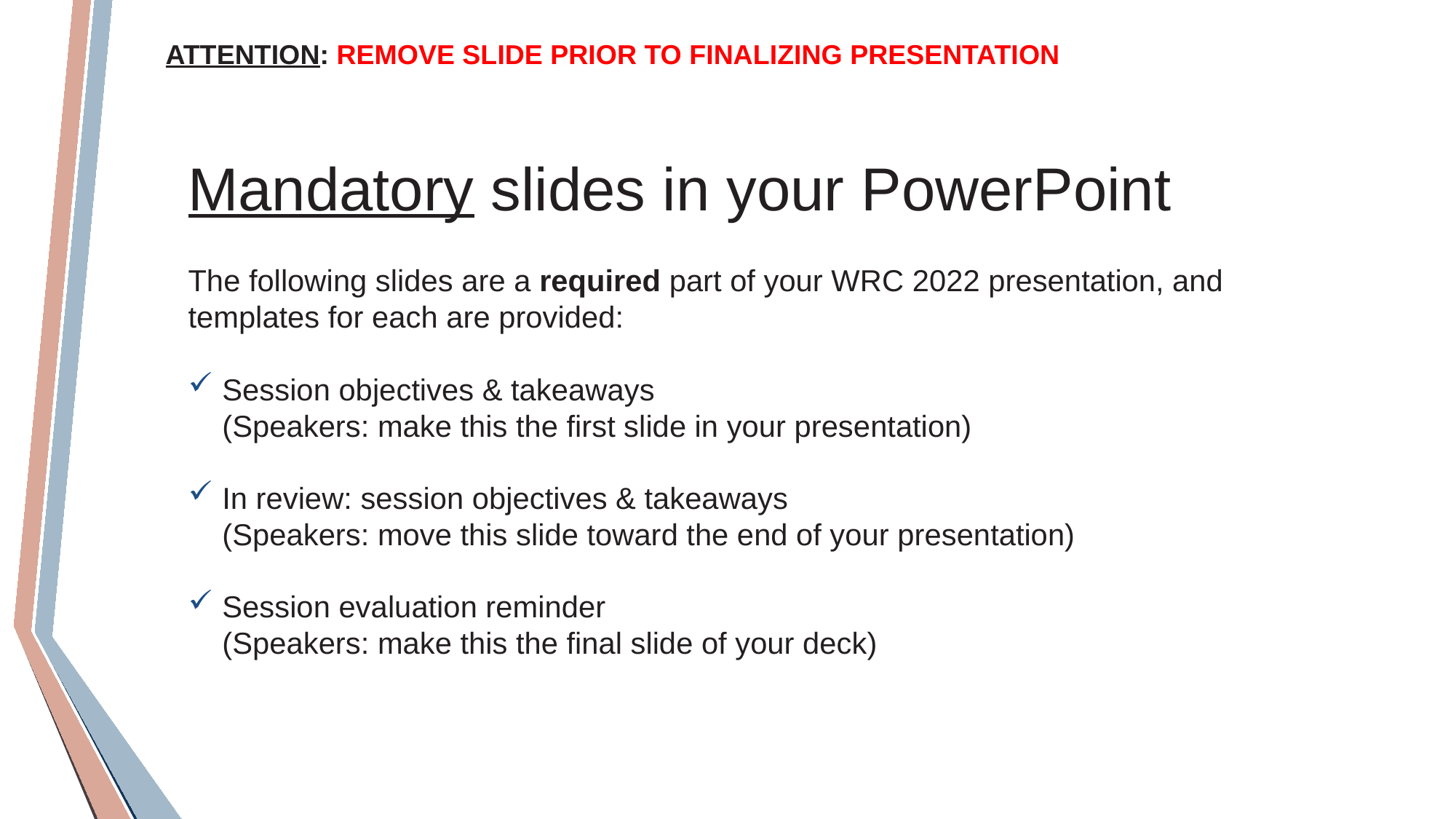

ATTENTION: REMOVE SLIDE PRIOR TO FINALIZING PRESENTATION
# Mandatory slides in your PowerPoint
The following slides are a required part of your WRC 2022 presentation, and templates for each are provided:
Session objectives & takeaways
(Speakers: make this the first slide in your presentation)
In review: session objectives & takeaways
(Speakers: move this slide toward the end of your presentation)
Session evaluation reminder
(Speakers: make this the final slide of your deck)